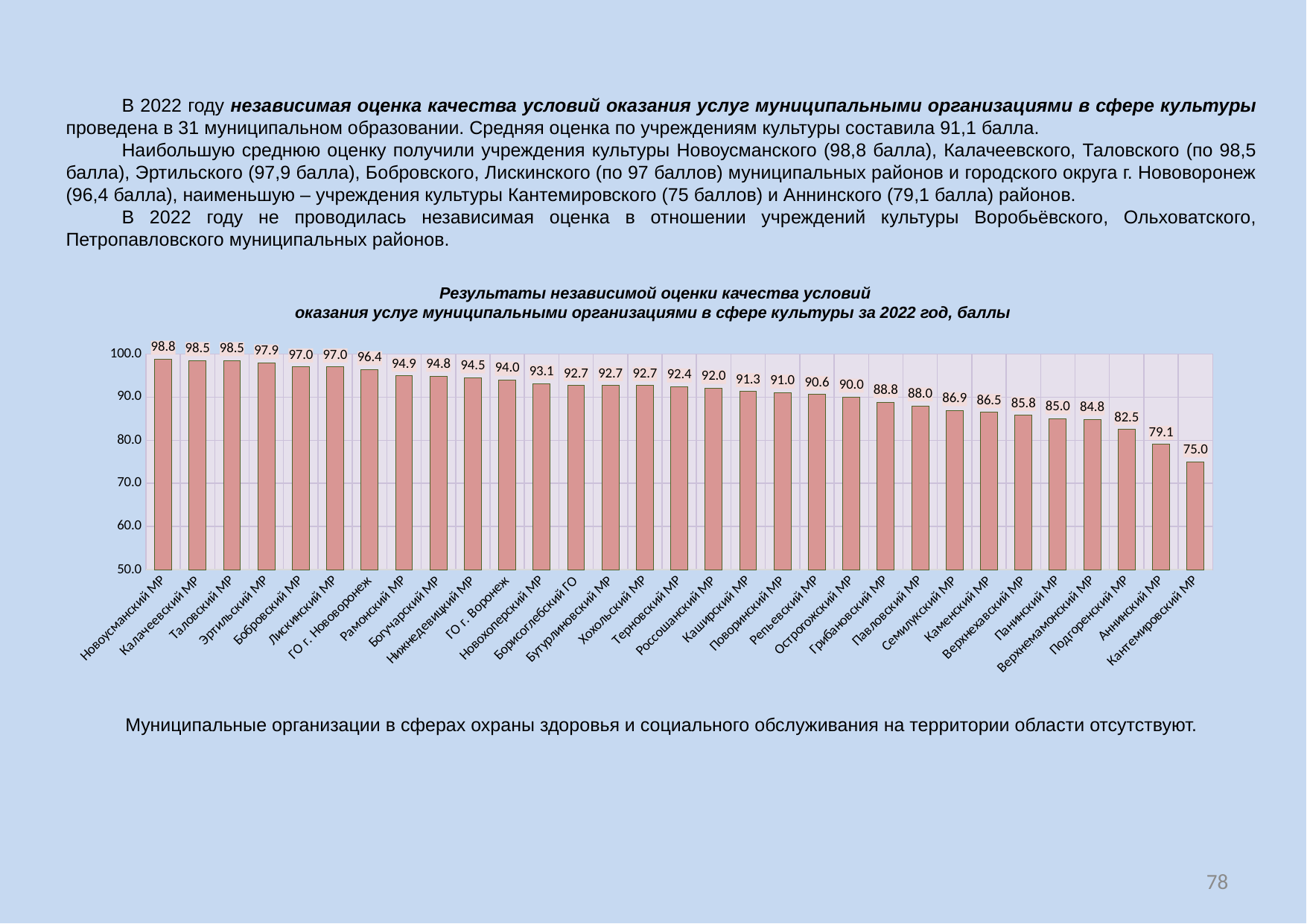

В 2022 году независимая оценка качества условий оказания услуг муниципальными организациями в сфере культуры проведена в 31 муниципальном образовании. Средняя оценка по учреждениям культуры составила 91,1 балла.
Наибольшую среднюю оценку получили учреждения культуры Новоусманского (98,8 балла), Калачеевского, Таловского (по 98,5 балла), Эртильского (97,9 балла), Бобровского, Лискинского (по 97 баллов) муниципальных районов и городского округа г. Нововоронеж (96,4 балла), наименьшую – учреждения культуры Кантемировского (75 баллов) и Аннинского (79,1 балла) районов.
В 2022 году не проводилась независимая оценка в отношении учреждений культуры Воробьёвского, Ольховатского, Петропавловского муниципальных районов.

Результаты независимой оценки качества условий
оказания услуг муниципальными организациями в сфере культуры за 2022 год, баллы

### Chart

| Category |  |
|---|---|
| Новоусманский МР | 98.8 |
| Калачеевский МР | 98.5 |
| Таловский МР | 98.5 |
| Эртильский МР | 97.93 |
| Бобровский МР | 97.0 |
| Лискинский МР | 97.0 |
| ГО г. Нововоронеж | 96.4 |
| Рамонский МР | 94.9 |
| Богучарский МР | 94.83 |
| Нижнедевицкий МР | 94.5 |
| ГО г. Воронеж | 93.95 |
| Новохоперский МР | 93.14 |
| Борисоглебский ГО | 92.7 |
| Бутурлиновский МР | 92.7 |
| Хохольский МР | 92.7 |
| Терновский МР | 92.4 |
| Россошанский МР | 92.046 |
| Каширский МР | 91.3 |
| Поворинский МР | 91.0 |
| Репьевский МР | 90.6 |
| Острогожский МР | 90.0 |
| Грибановский МР | 88.8 |
| Павловский МР | 87.97 |
| Семилукский МР | 86.9 |
| Каменский МР | 86.5 |
| Верхнехавский МР | 85.8 |
| Панинский МР | 85.0 |
| Верхнемамонский МР | 84.8 |
| Подгоренский МР | 82.5 |
| Аннинский МР | 79.06 |
| Кантемировский МР | 75.0 |
Муниципальные организации в сферах охраны здоровья и социального обслуживания на территории области отсутствуют.
78